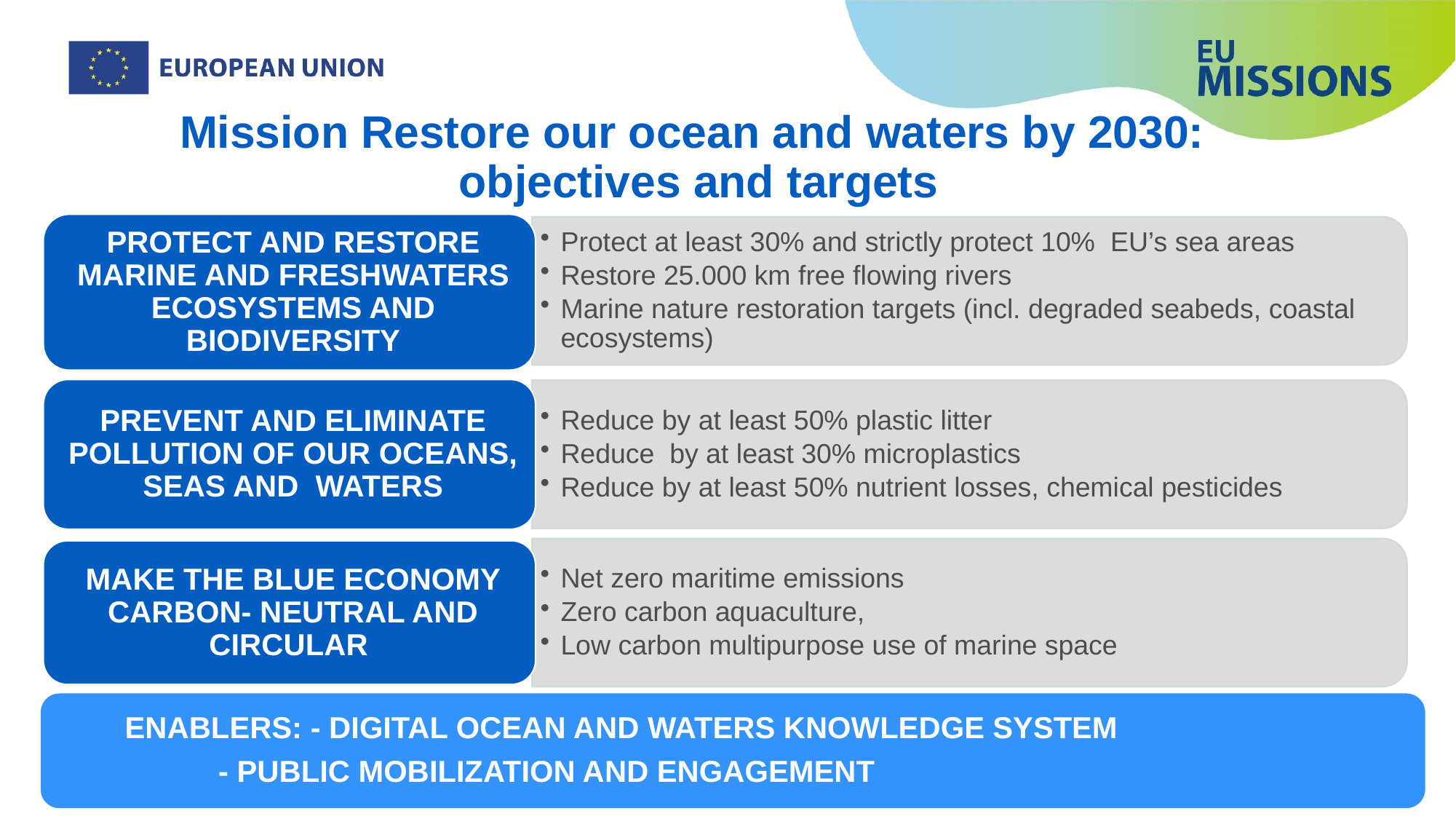

# Mission Restore our ocean and waters by 2030: objectives and targets
Protect at least 30% and strictly protect 10%  EU’s sea areas
Restore 25.000 km free flowing rivers
Marine nature restoration targets (incl. degraded seabeds, coastal ecosystems)
Protect and restore marine and freshwaters ecosystems and biodiversity
Reduce by at least 50% plastic litter
Reduce  by at least 30% microplastics
Reduce by at least 50% nutrient losses, chemical pesticides
Prevent and eliminate pollution of our oceans, Seas and  waters
Net zero maritime emissions
Zero carbon aquaculture,
Low carbon multipurpose use of marine space
Make the blue economy carbon- neutral and circular

ENABLERS: - Digital Ocean and waters knowledge System
 - Public mobilization and engagement